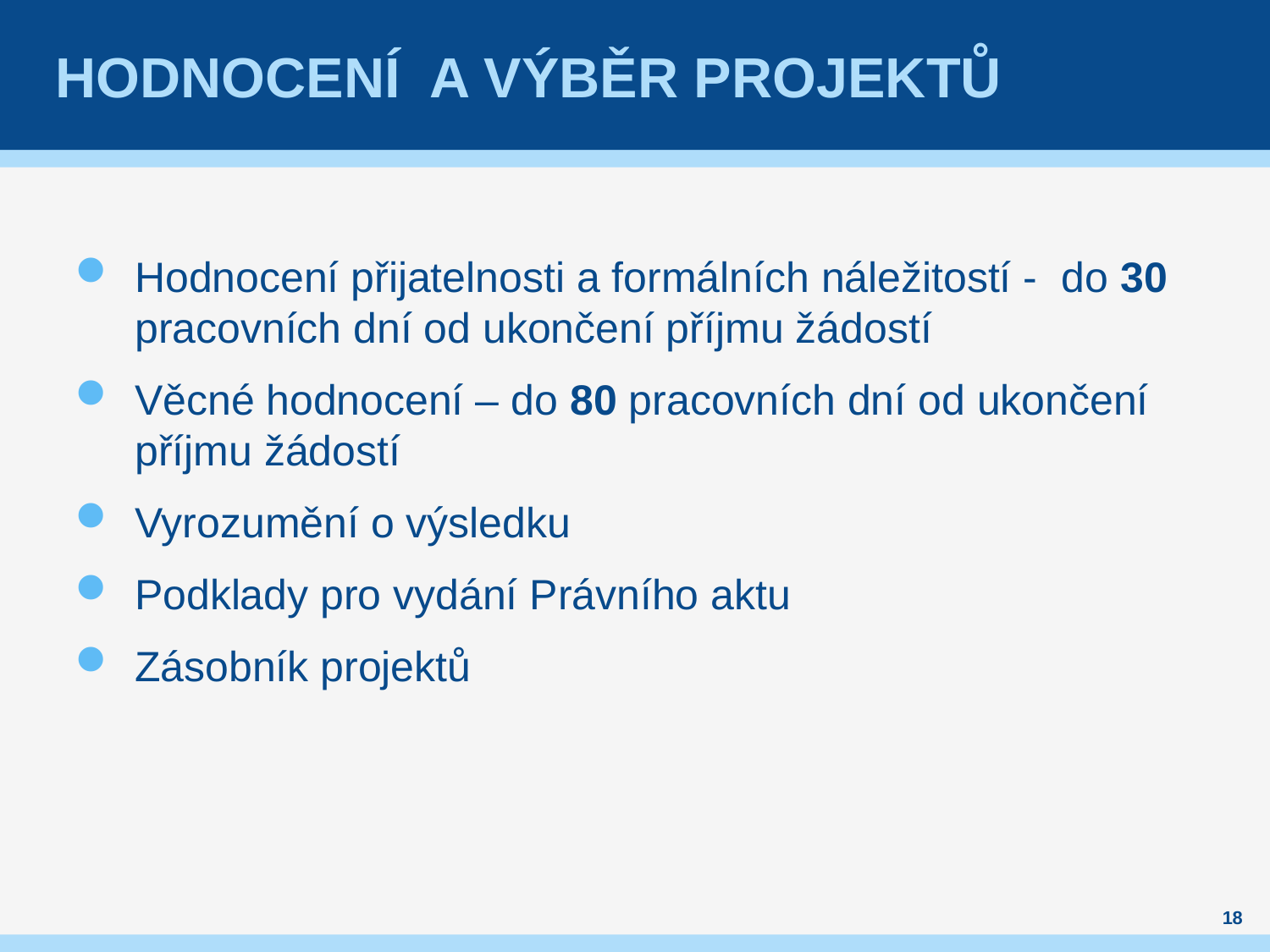

# Hodnocení  a výběr projektů
Hodnocení přijatelnosti a formálních náležitostí -  do 30 pracovních dní od ukončení příjmu žádostí
Věcné hodnocení – do 80 pracovních dní od ukončení příjmu žádostí
Vyrozumění o výsledku
Podklady pro vydání Právního aktu
Zásobník projektů

18